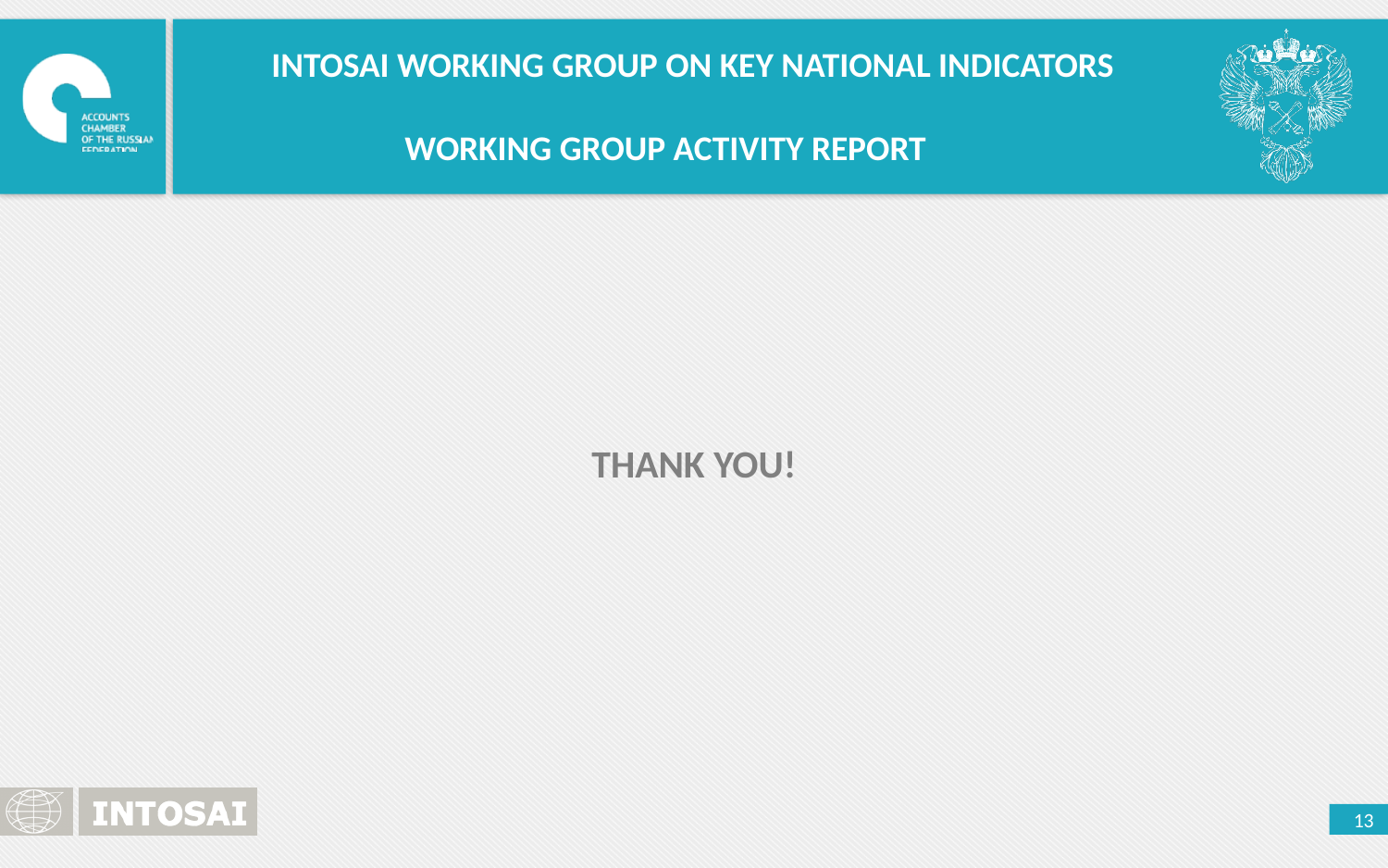

INTOSAI WORKING GROUP ON KEY NATIONAL INDICATORS
 WORKING GROUP ACTIVITY REPORT
THANK YOU!